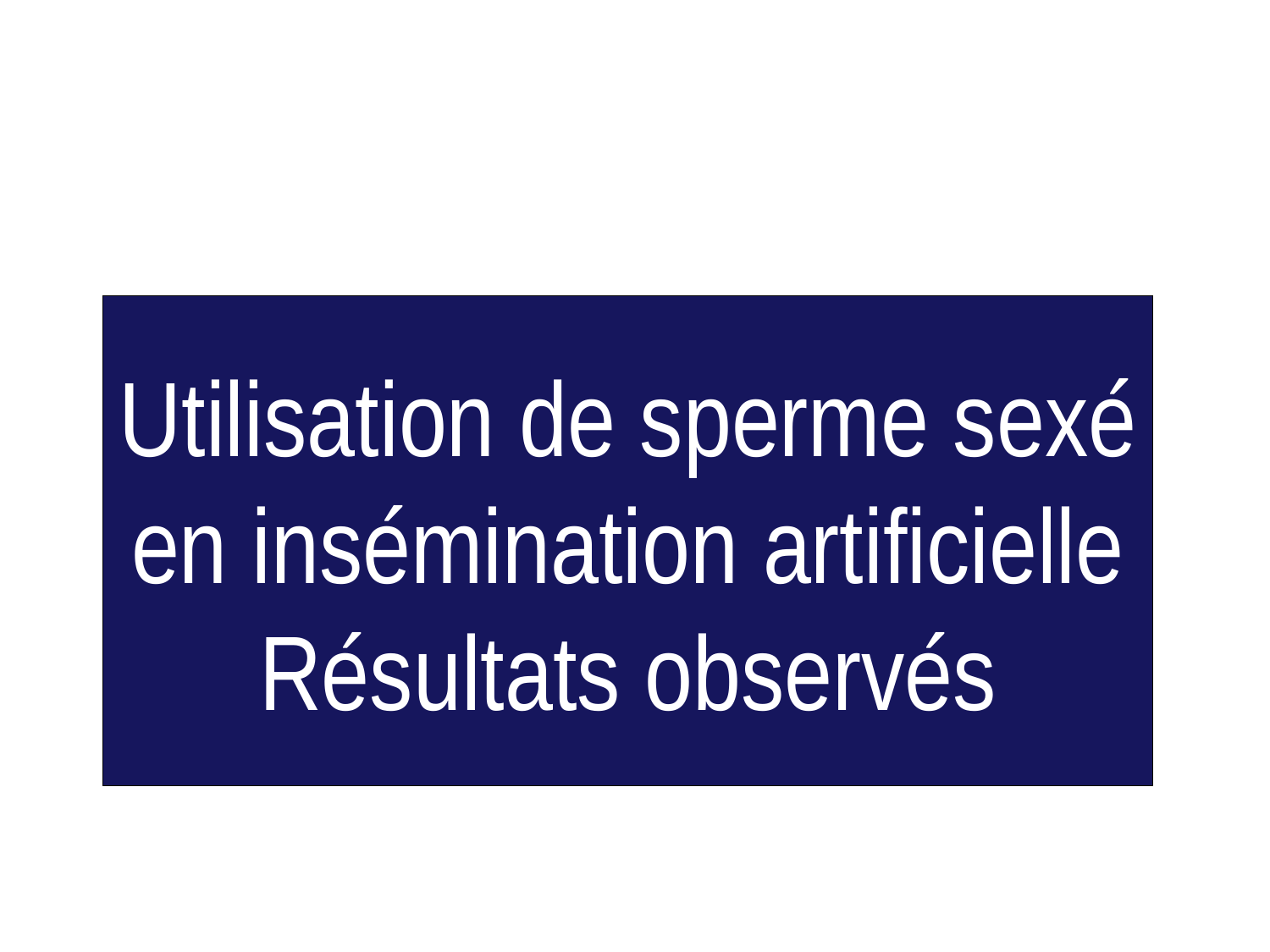

# Utilisation de sperme sexé en insémination artificielle Résultats observés
42